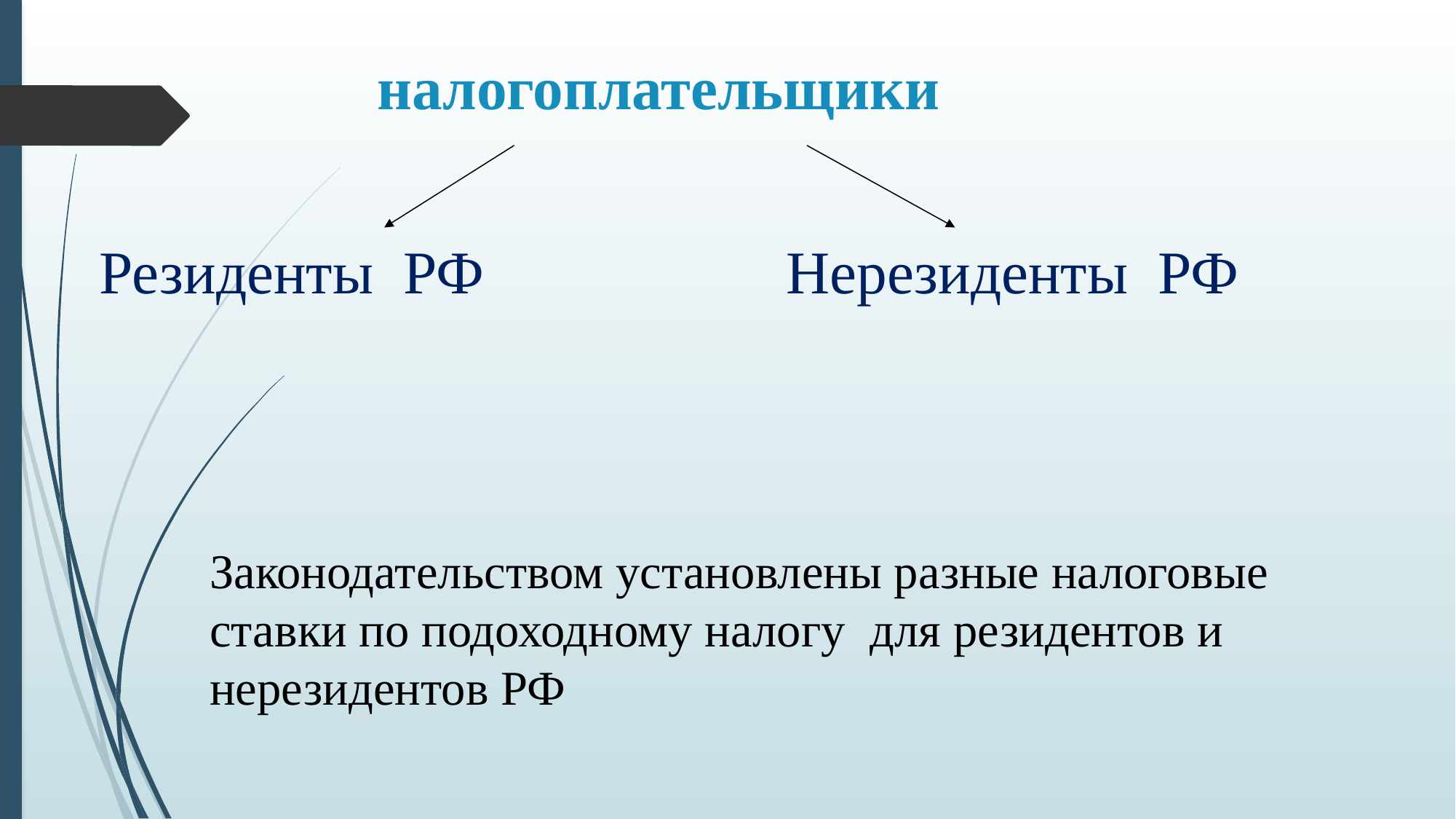

# налогоплательщики
Резиденты  РФ
Нерезиденты  РФ
Законодательством установлены разные налоговые  ставки по подоходному налогу  для резидентов и нерезидентов РФ